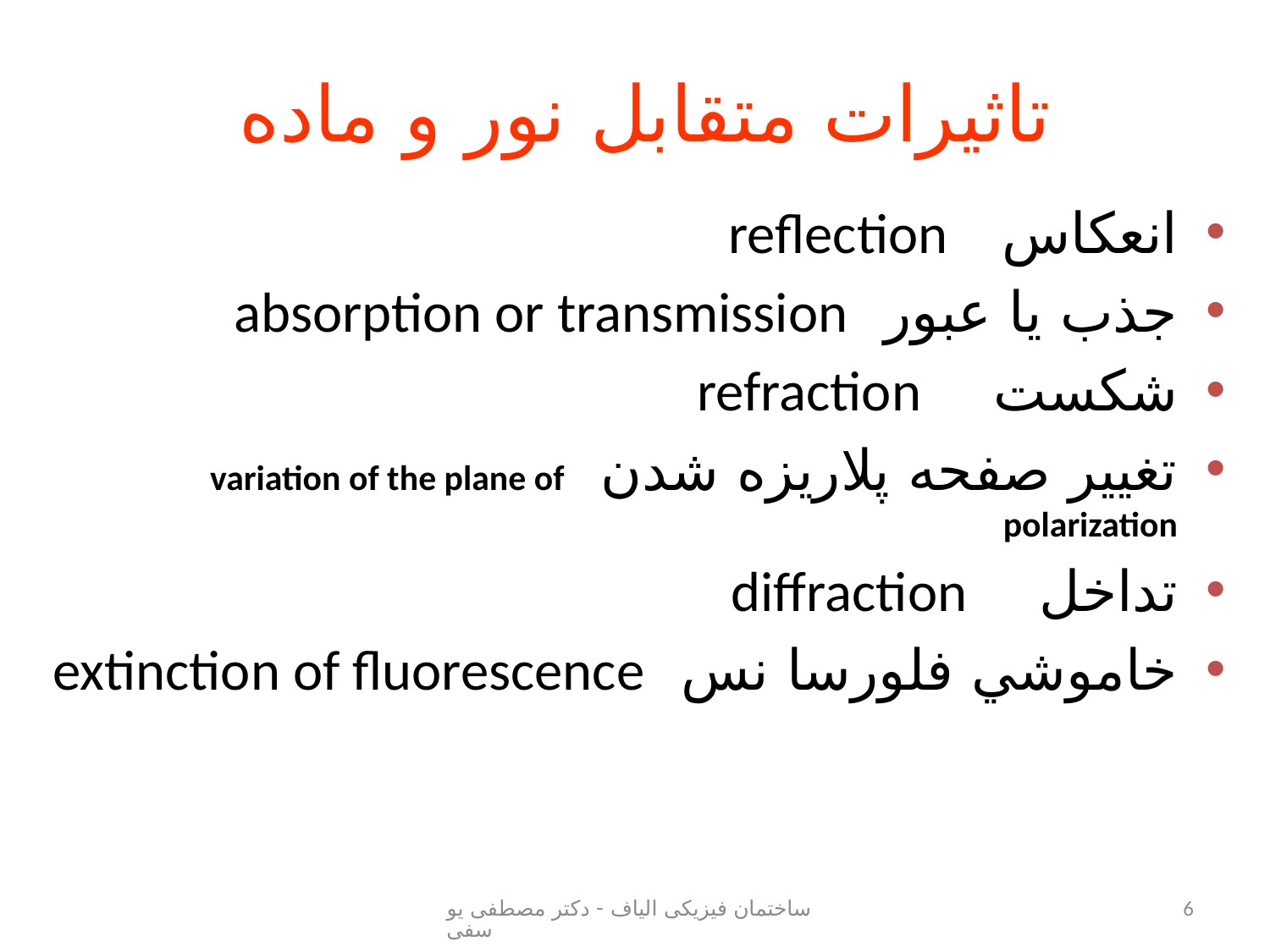

# تاثيرات متقابل نور و ماده
انعكاس   reflection
جذب يا عبور  absorption or transmission
شكست    refraction
تغيير صفحه پلاريزه شدن  variation of the plane of polarization
تداخل    diffraction
خاموشي فلورسا نس  extinction of fluorescence
ساختمان فیزیکی الیاف - دکتر مصطفی یوسفی
6